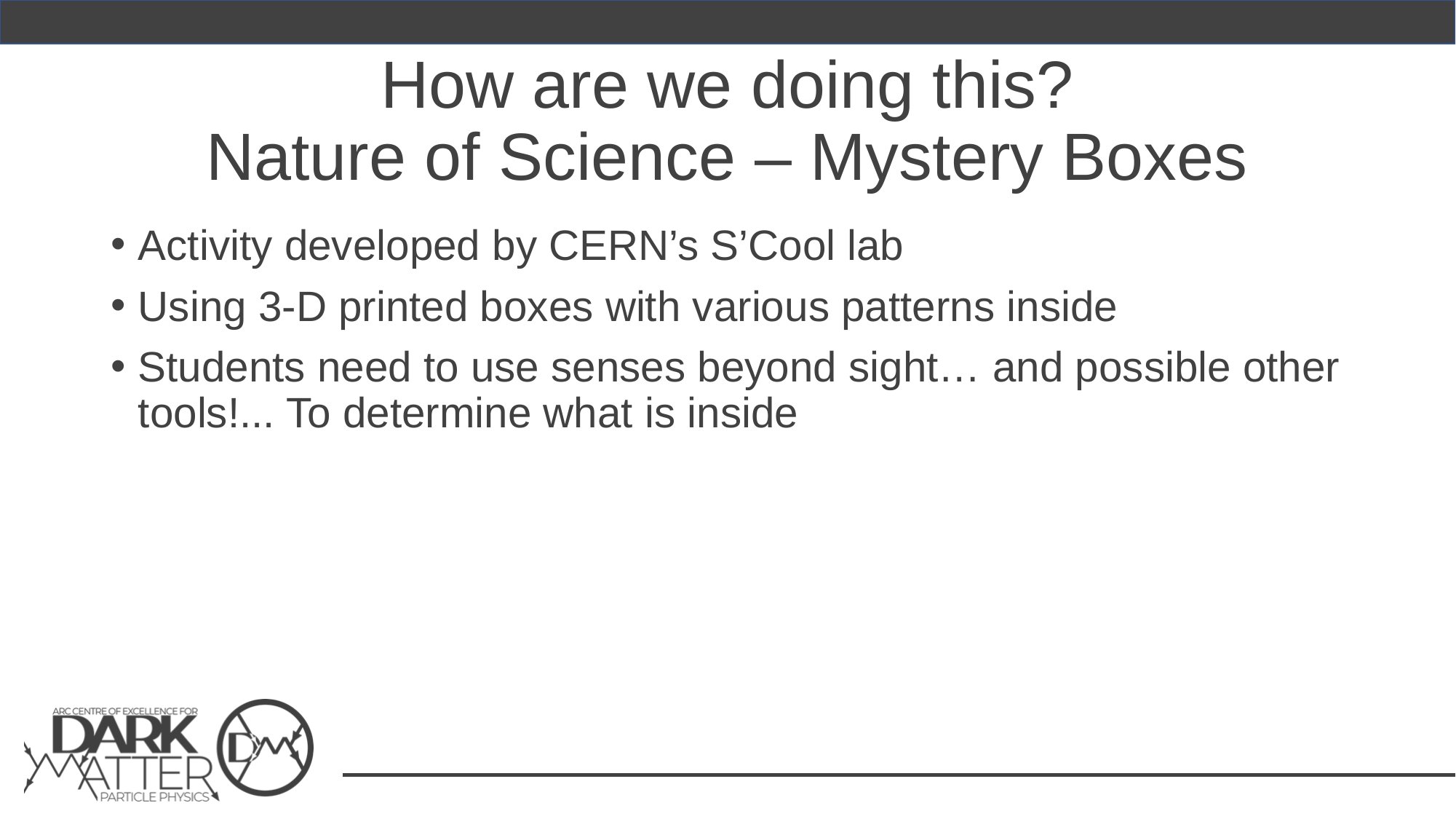

# How are we doing this? Nature of Science – Mystery Boxes
Activity developed by CERN’s S’Cool lab
Using 3-D printed boxes with various patterns inside
Students need to use senses beyond sight… and possible other tools!... To determine what is inside